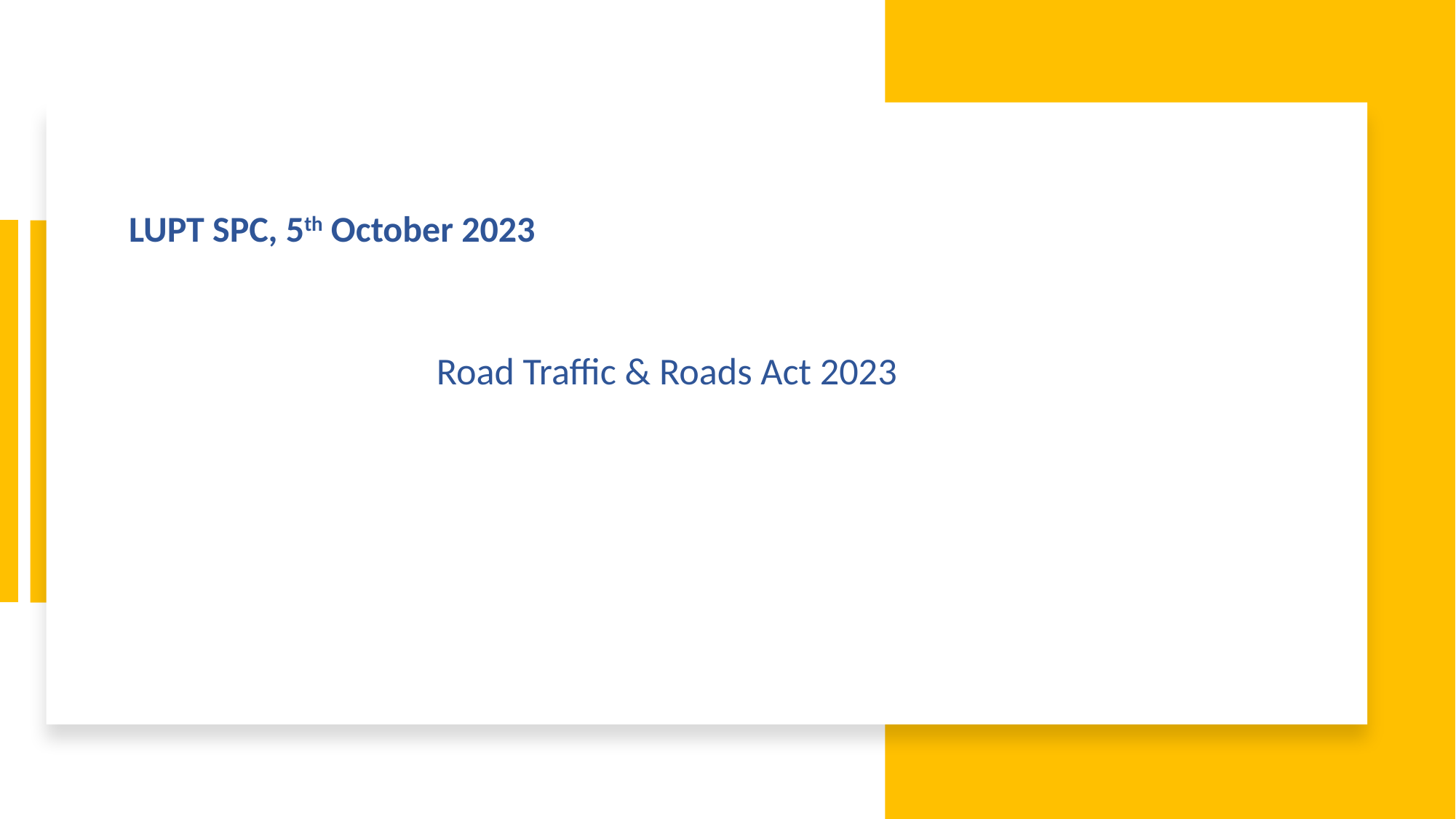

LUPT SPC, 5th October 2023

# Road Traffic & Roads Act 2023